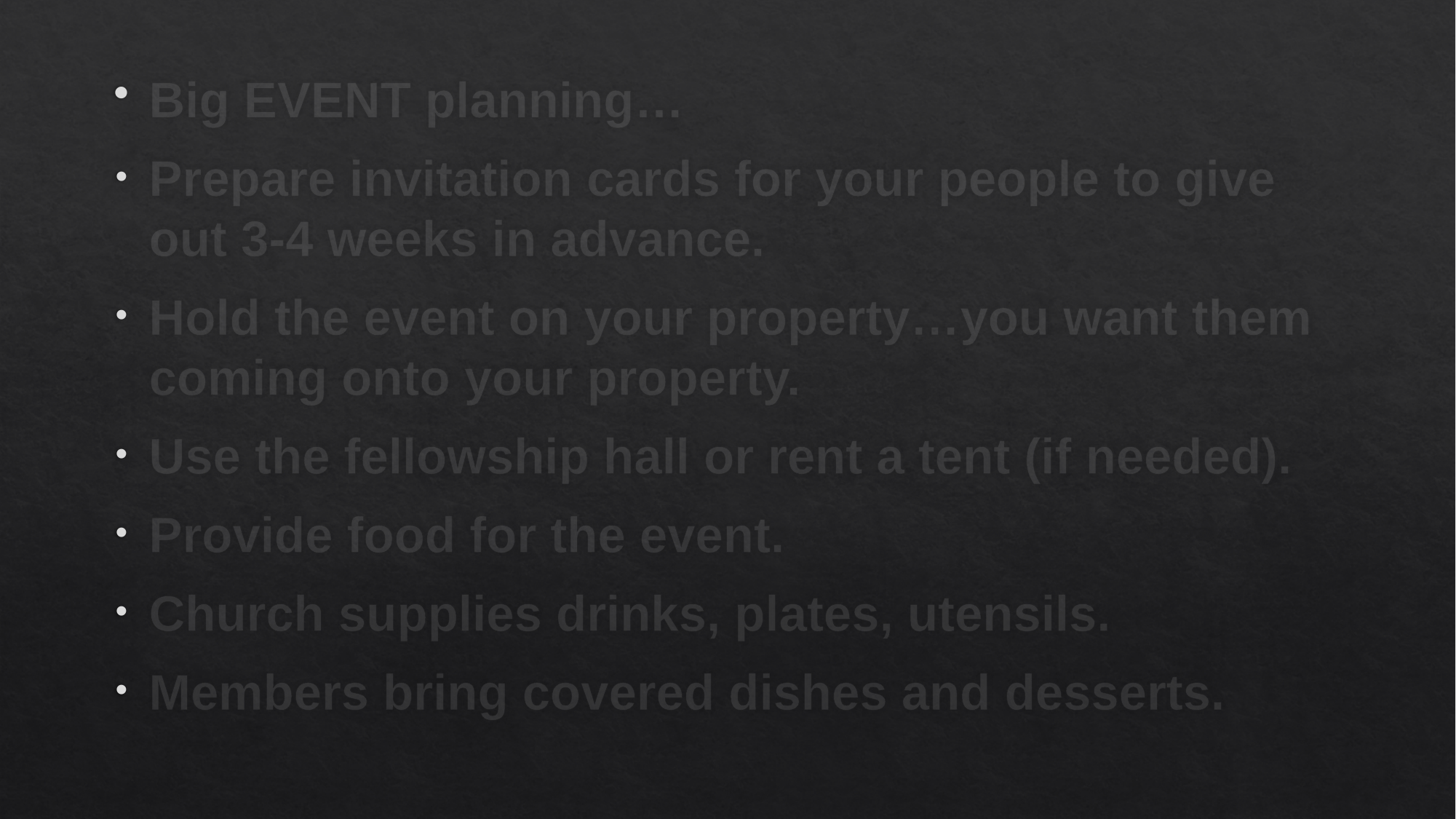

Big EVENT planning…
Prepare invitation cards for your people to give out 3-4 weeks in advance.
Hold the event on your property…you want them coming onto your property.
Use the fellowship hall or rent a tent (if needed).
Provide food for the event.
Church supplies drinks, plates, utensils.
Members bring covered dishes and desserts.